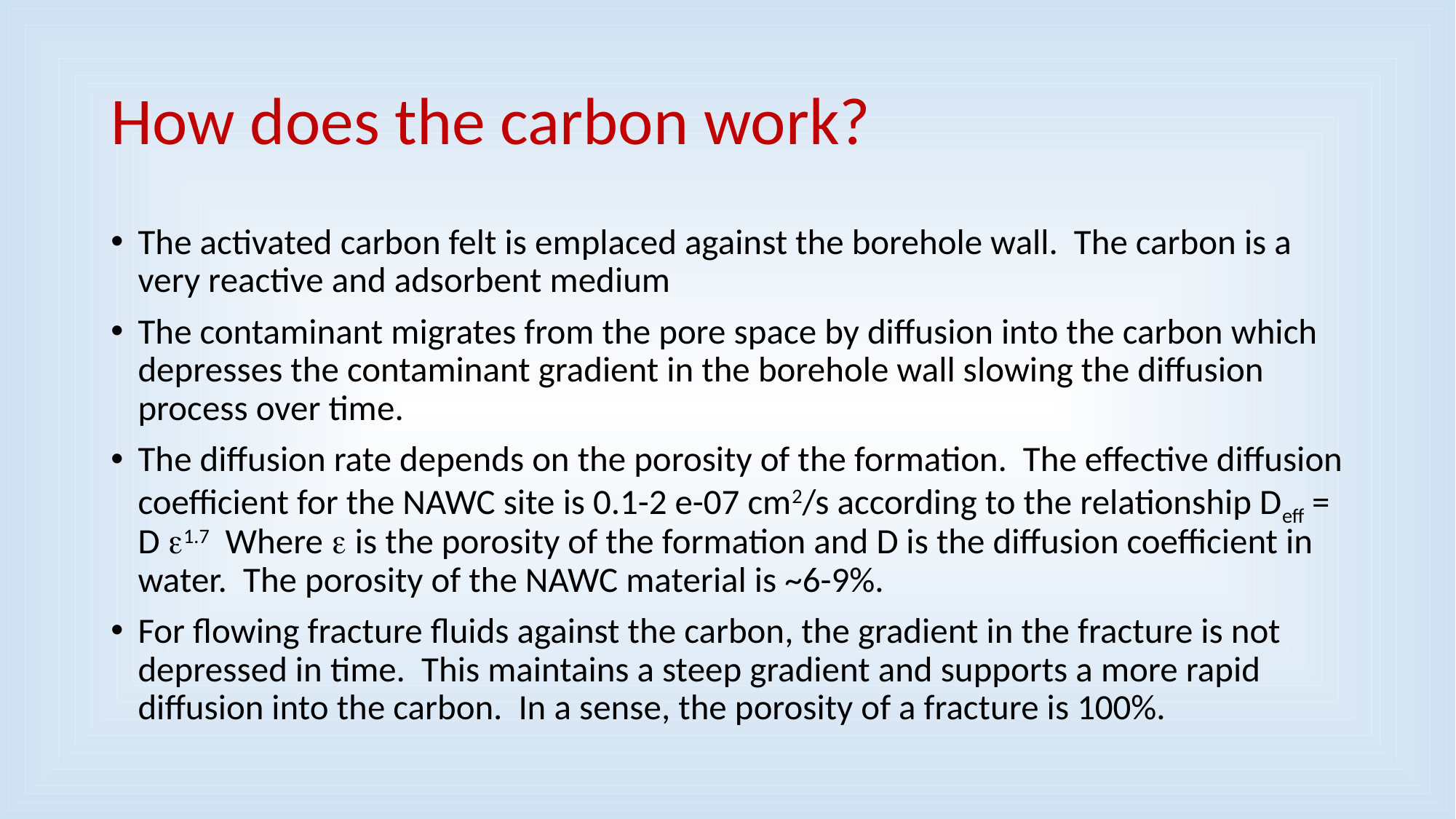

# How does the carbon work?
The activated carbon felt is emplaced against the borehole wall.  The carbon is a very reactive and adsorbent medium
The contaminant migrates from the pore space by diffusion into the carbon which depresses the contaminant gradient in the borehole wall slowing the diffusion process over time.
The diffusion rate depends on the porosity of the formation.  The effective diffusion coefficient for the NAWC site is 0.1-2 e-07 cm2/s according to the relationship Deff = D ε1.7  Where ε is the porosity of the formation and D is the diffusion coefficient in water.  The porosity of the NAWC material is ~6-9%.
For flowing fracture fluids against the carbon, the gradient in the fracture is not depressed in time.  This maintains a steep gradient and supports a more rapid diffusion into the carbon.  In a sense, the porosity of a fracture is 100%.